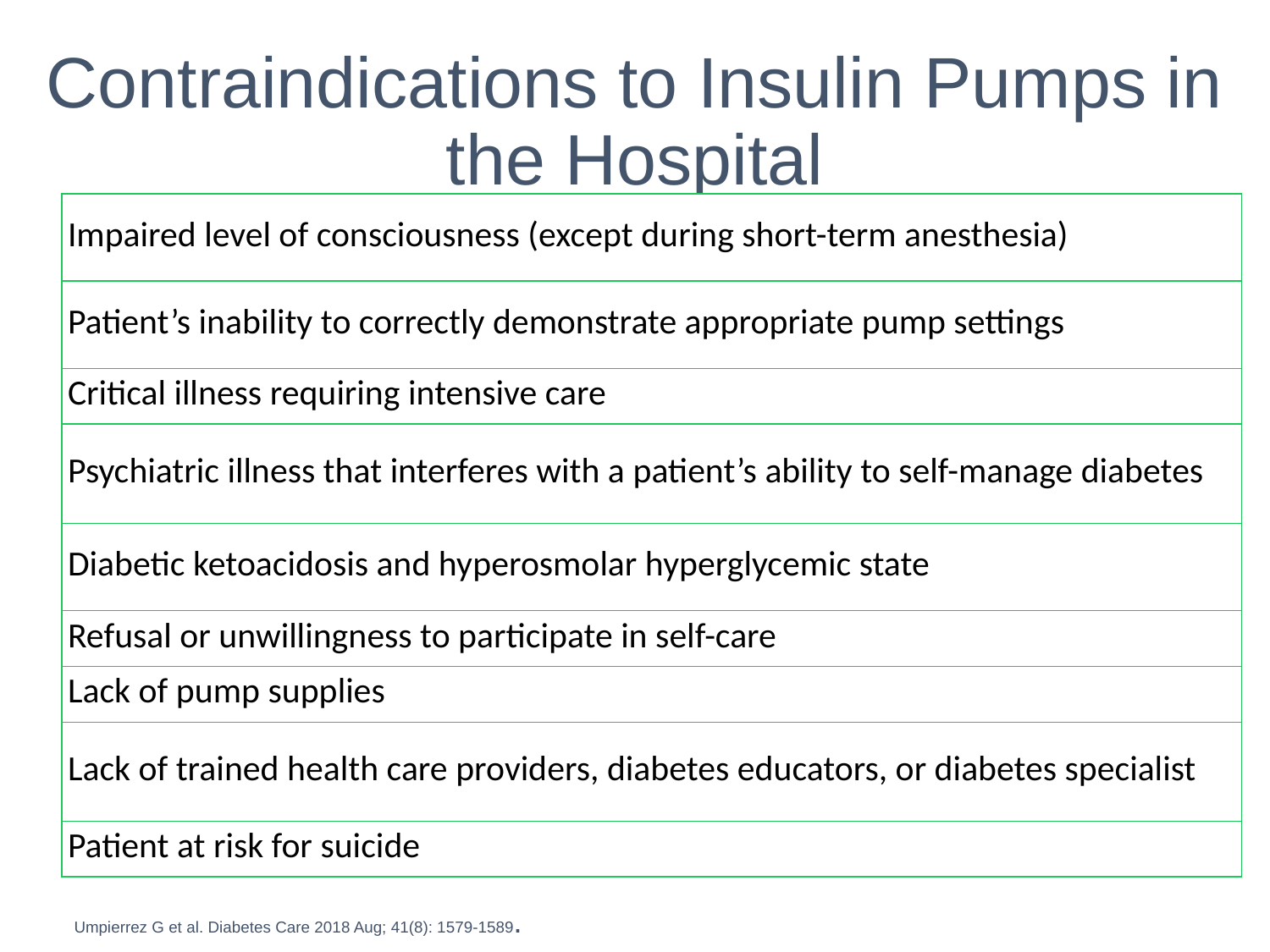

# Contraindications to Insulin Pumps in the Hospital
| Impaired level of consciousness (except during short-term anesthesia) |
| --- |
| Patient’s inability to correctly demonstrate appropriate pump settings |
| Critical illness requiring intensive care |
| Psychiatric illness that interferes with a patient’s ability to self-manage diabetes |
| Diabetic ketoacidosis and hyperosmolar hyperglycemic state |
| Refusal or unwillingness to participate in self-care |
| Lack of pump supplies |
| Lack of trained health care providers, diabetes educators, or diabetes specialist |
| Patient at risk for suicide |
Umpierrez G et al. Diabetes Care 2018 Aug; 41(8): 1579-1589.